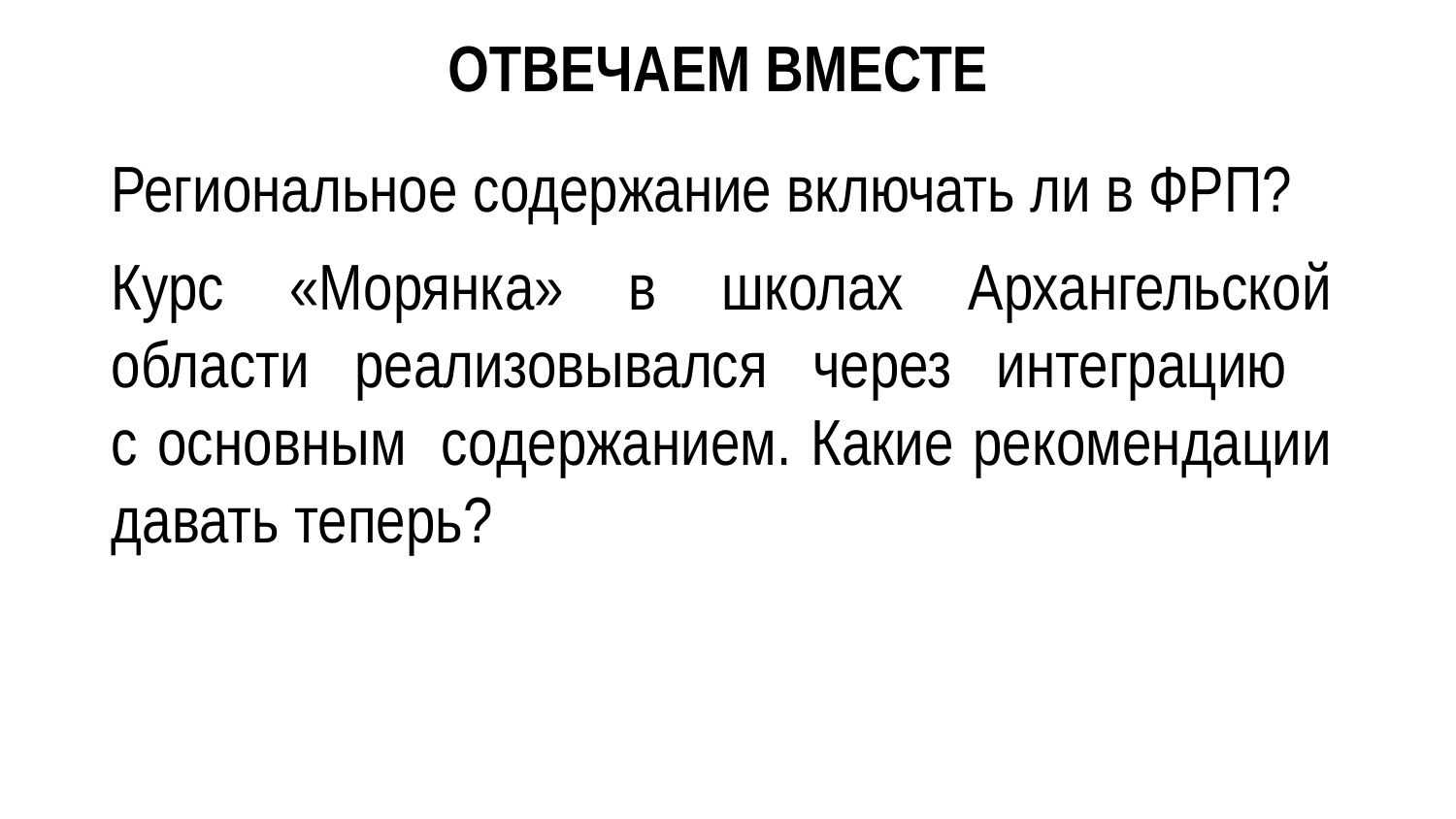

ОТВЕЧАЕМ ВМЕСТЕ
Региональное содержание включать ли в ФРП?
Курс «Морянка» в школах Архангельской области реализовывался через интеграцию
с основным  содержанием. Какие рекомендации давать теперь?